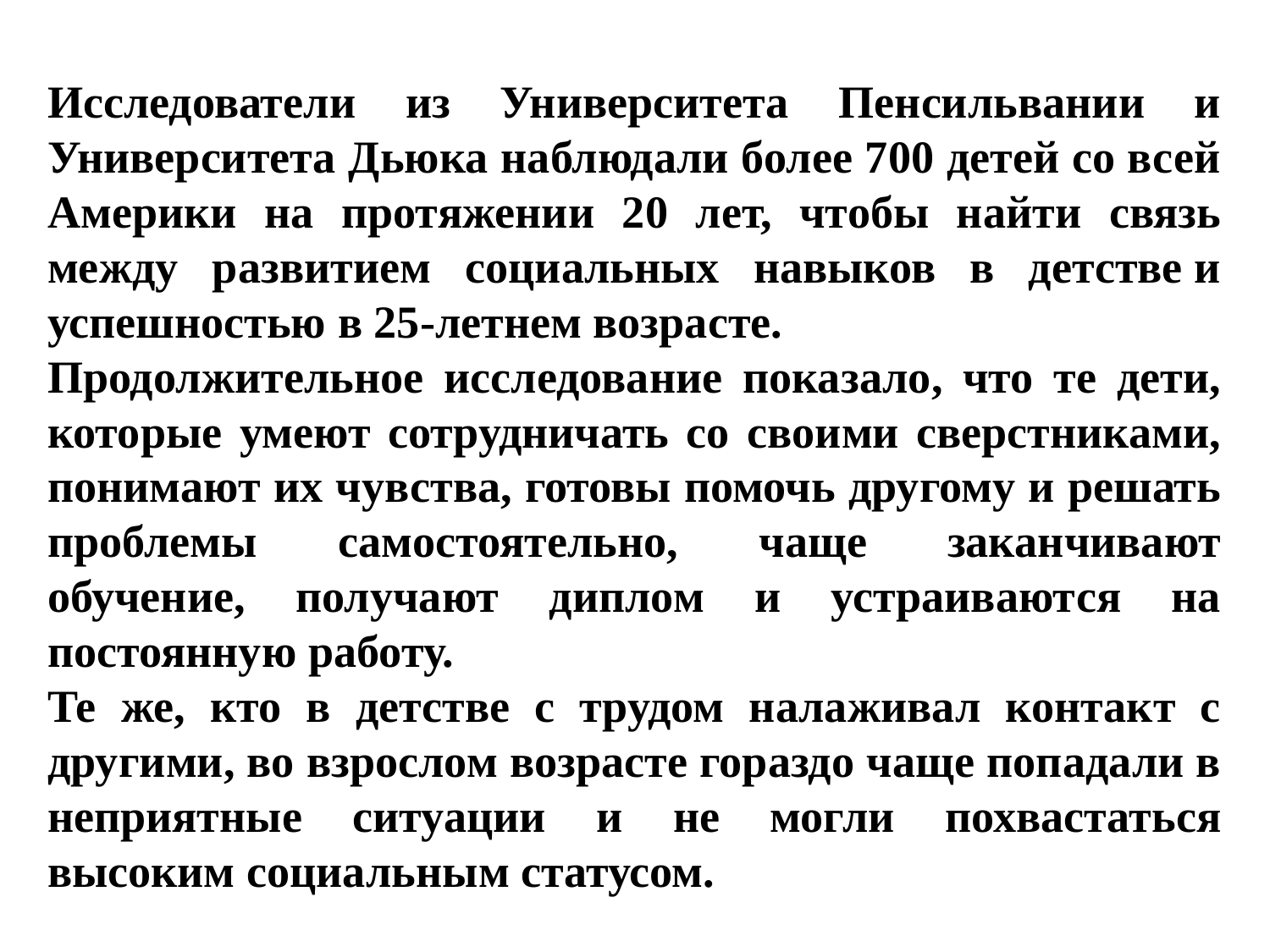

Исследователи из Университета Пенсильвании и Университета Дьюка наблюдали более 700 детей со всей Америки на протяжении 20 лет, чтобы найти связь между развитием социальных навыков в детстве и успешностью в 25-летнем возрасте.
Продолжительное исследование показало, что те дети, которые умеют сотрудничать со своими сверстниками, понимают их чувства, готовы помочь другому и решать проблемы самостоятельно, чаще заканчивают обучение, получают диплом и устраиваются на постоянную работу.
Те же, кто в детстве с трудом налаживал контакт с другими, во взрослом возрасте гораздо чаще попадали в неприятные ситуации и не могли похвастаться высоким социальным статусом.